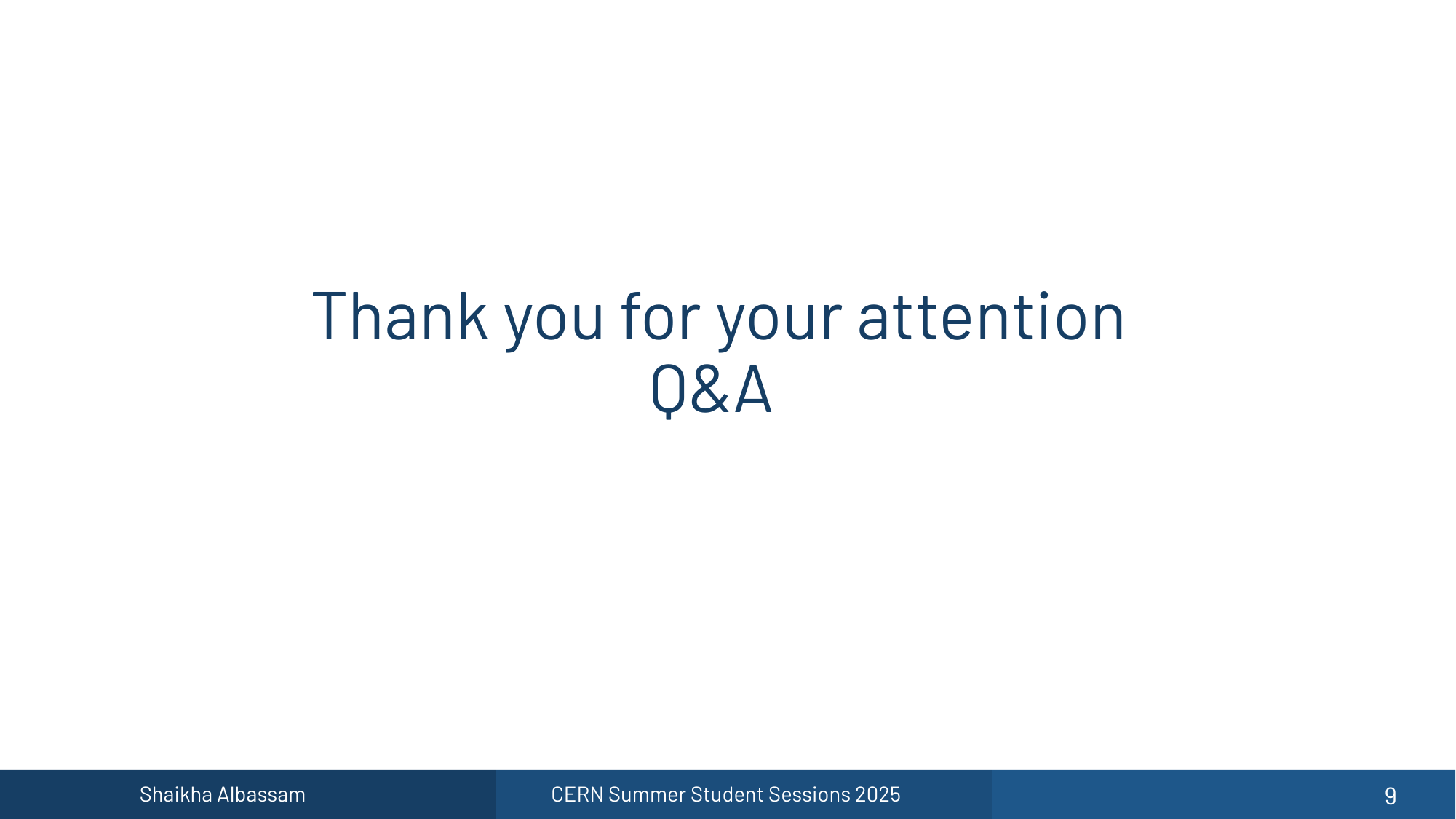

# Thank you for your attention Q&A
9